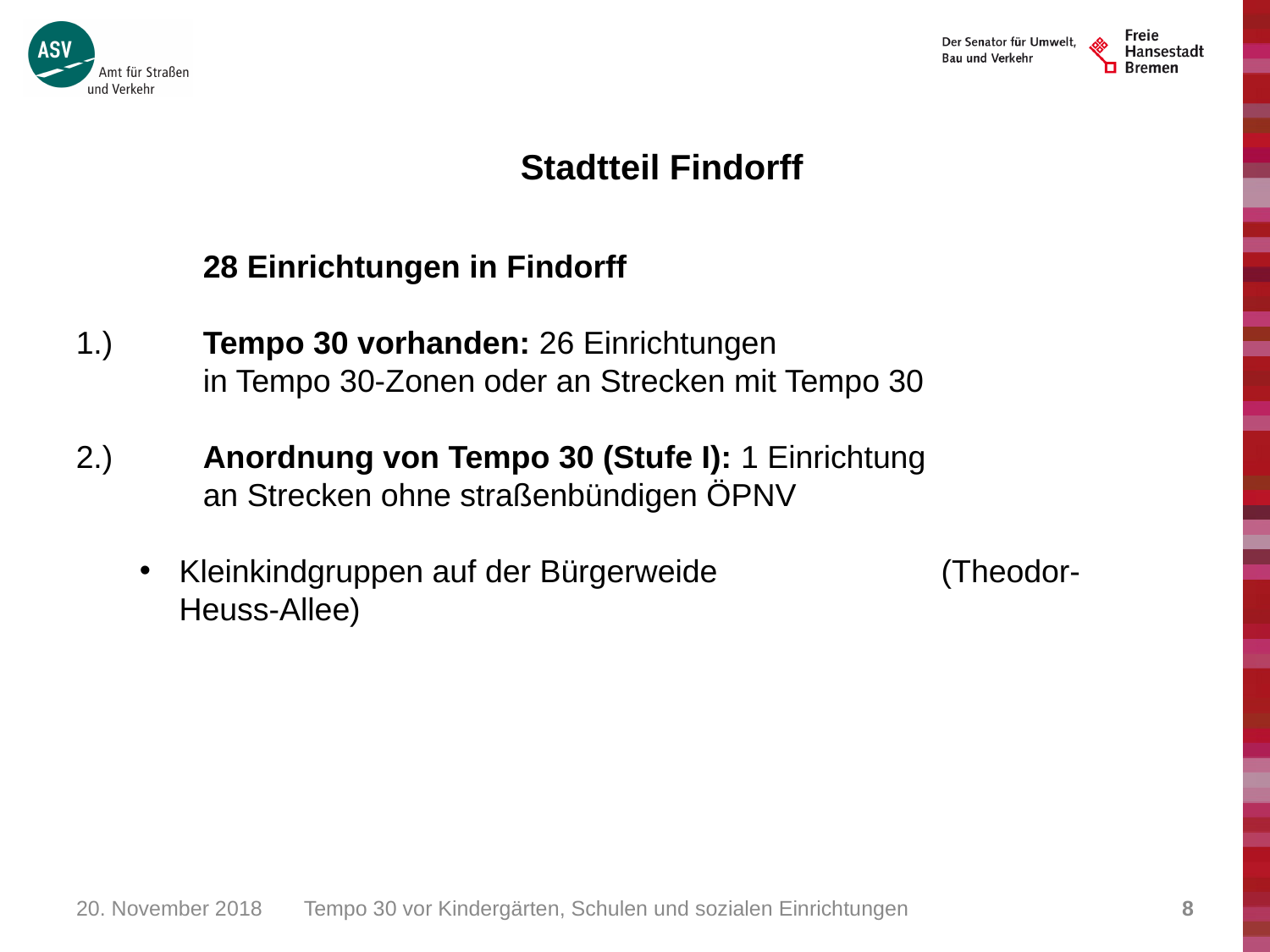

Stadtteil Findorff

	28 Einrichtungen in Findorff

1.) 	Tempo 30 vorhanden: 26 Einrichtungen
	in Tempo 30-Zonen oder an Strecken mit Tempo 30

2.)	Anordnung von Tempo 30 (Stufe I): 1 Einrichtung
	an Strecken ohne straßenbündigen ÖPNV

Kleinkindgruppen auf der Bürgerweide		(Theodor-Heuss-Allee)
20. November 2018
Tempo 30 vor Kindergärten, Schulen und sozialen Einrichtungen
8